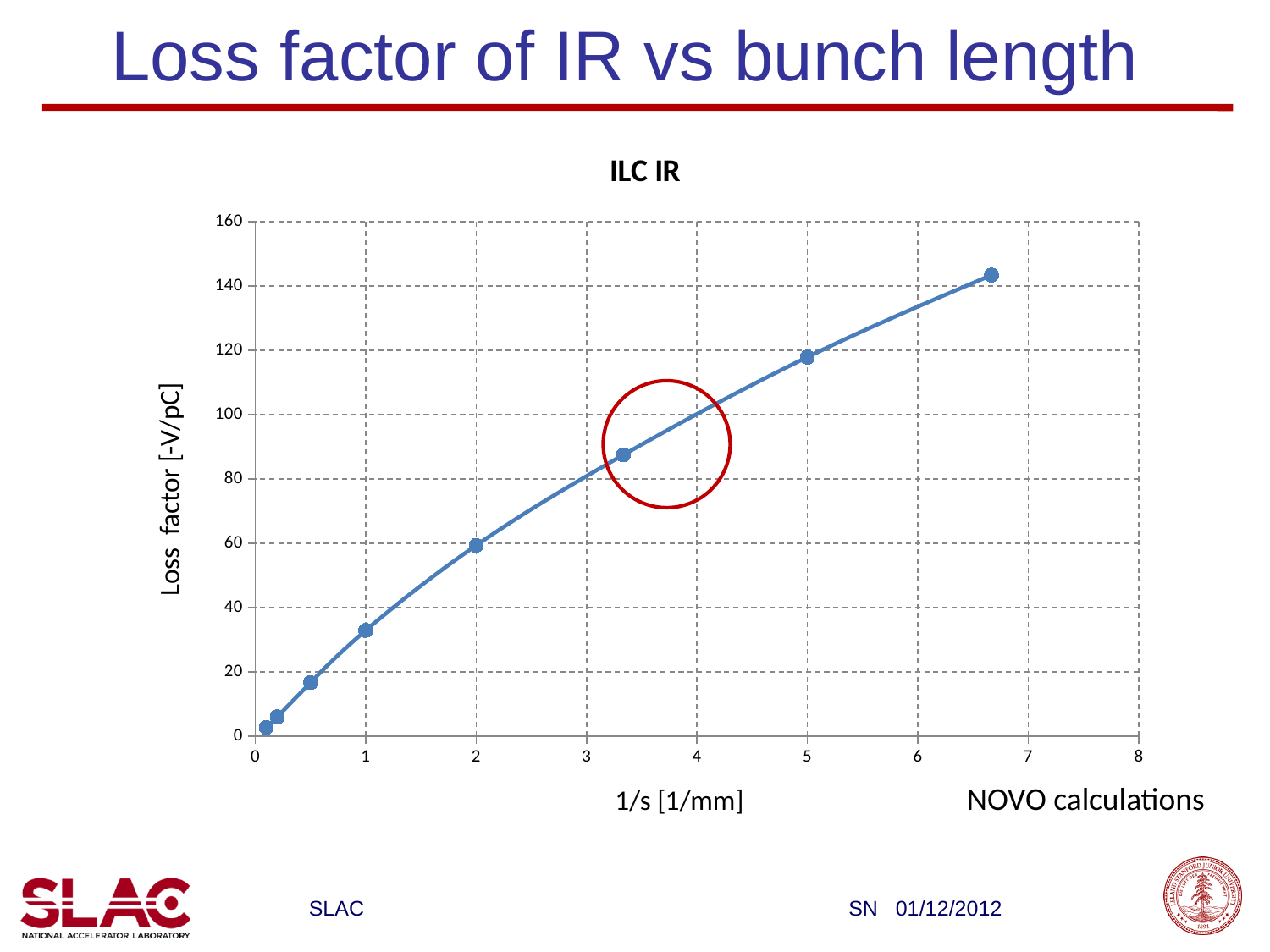

# Loss factor of IR vs bunch length

### Chart: ILC IR

| Category | ILC IR |
|---|---|
NOVO calculations
SN   01/12/2012